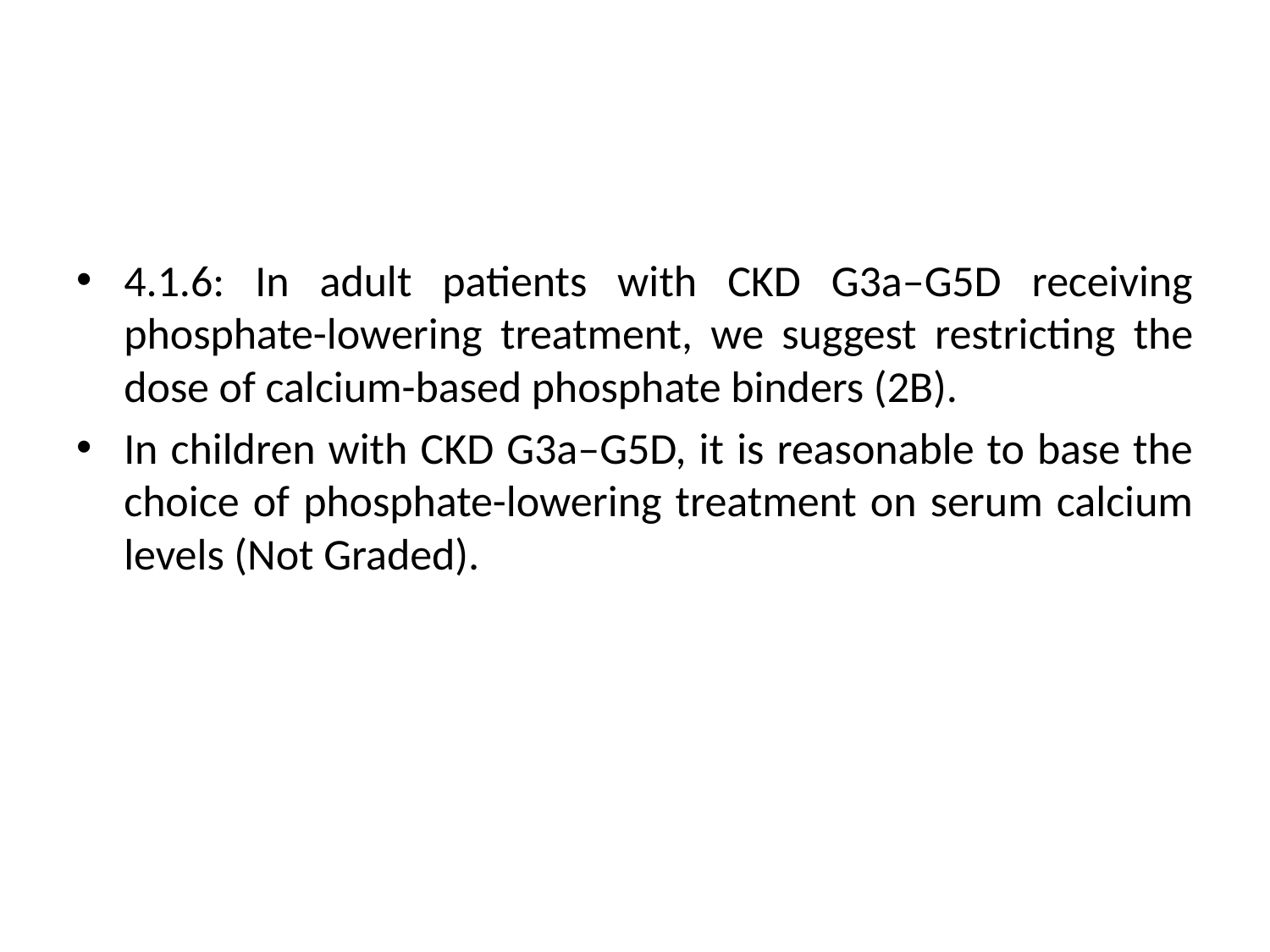

4.1.6: In adult patients with CKD G3a–G5D receiving phosphate-lowering treatment, we suggest restricting the dose of calcium-based phosphate binders (2B).
In children with CKD G3a–G5D, it is reasonable to base the choice of phosphate-lowering treatment on serum calcium levels (Not Graded).